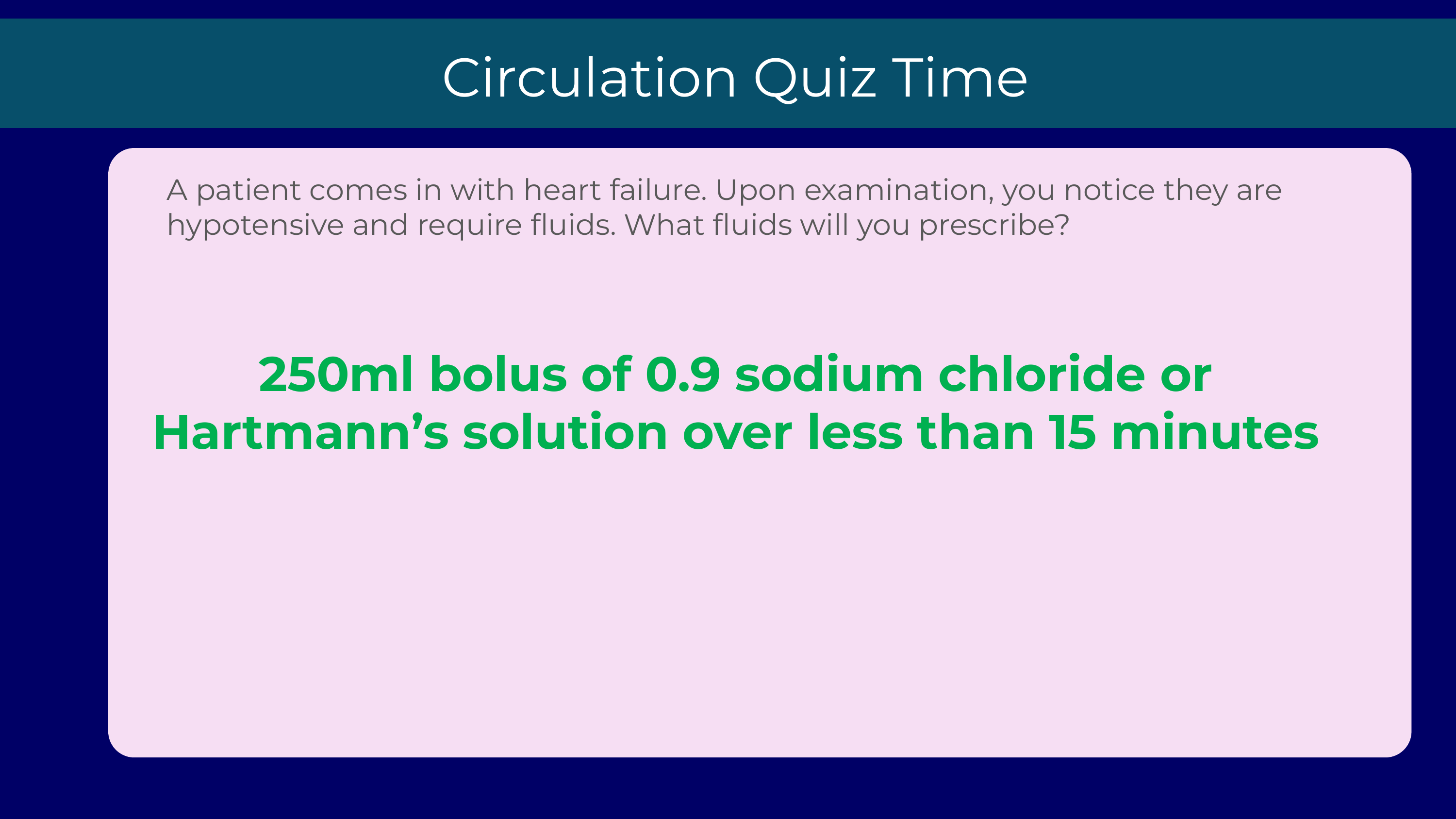

Circulation Quiz Time

A patient comes in with heart failure. Upon examination, you notice they are hypotensive and require fluids. What fluids will you prescribe?
250ml bolus of 0.9 sodium chloride or Hartmann’s solution over less than 15 minutes